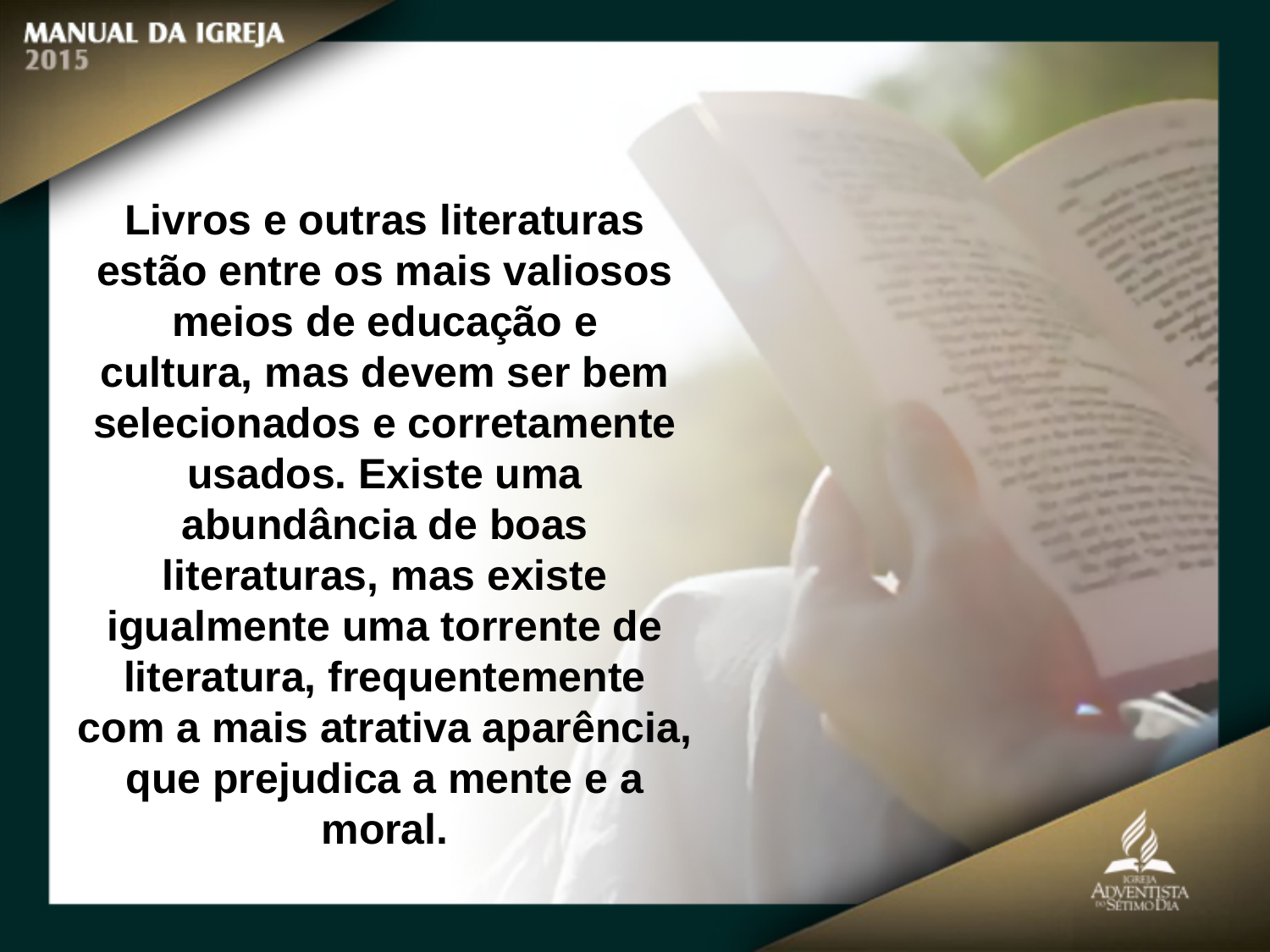

Livros e outras literaturas estão entre os mais valiosos meios de educação e
cultura, mas devem ser bem selecionados e corretamente usados. Existe uma
abundância de boas literaturas, mas existe igualmente uma torrente de literatura, frequentemente com a mais atrativa aparência, que prejudica a mente e a
moral.